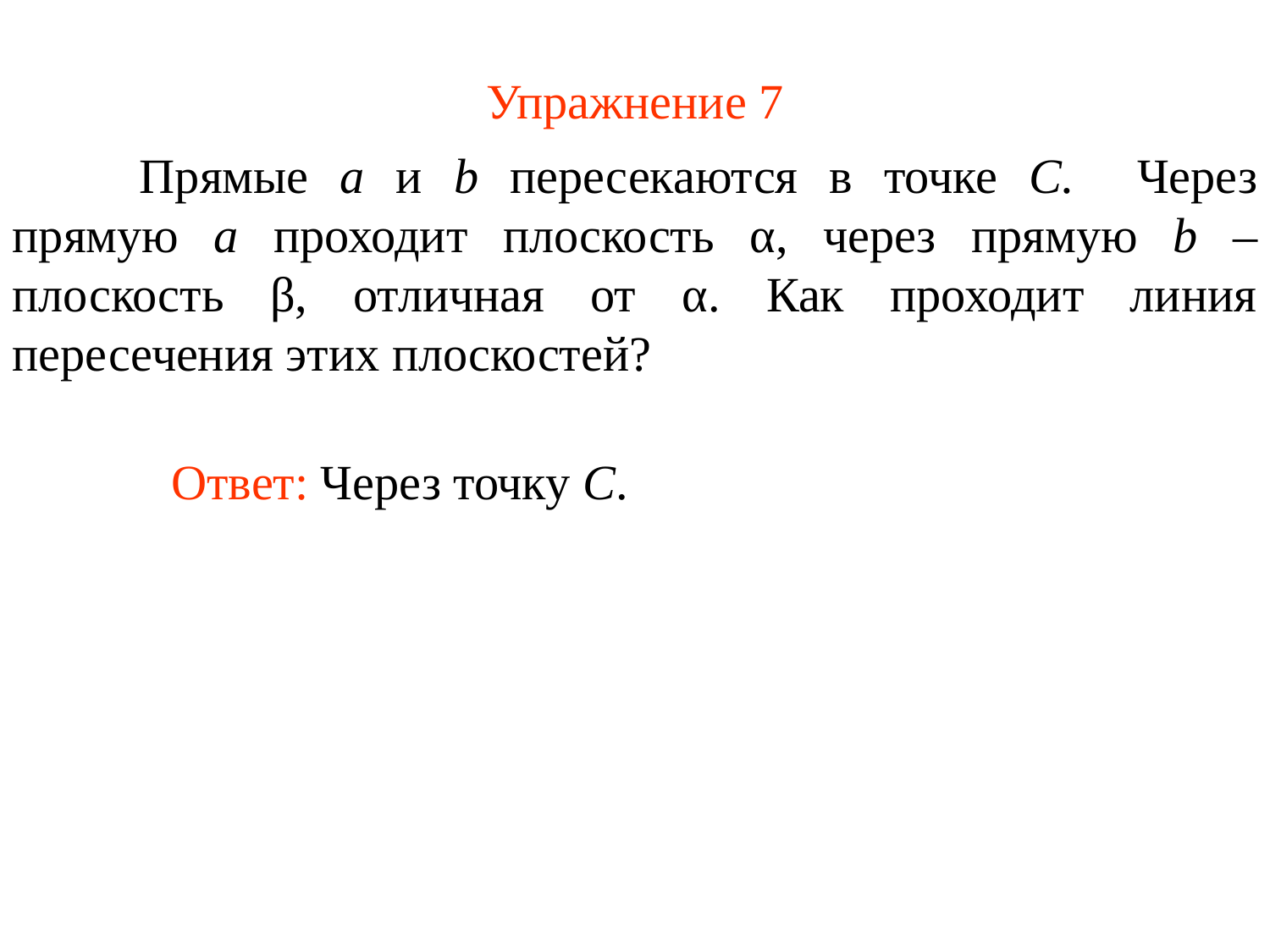

Упражнение 7
	Прямые a и b пересекаются в точке C.  Через прямую a проходит плоскость α, через прямую b – плоскость β, отличная от α. Как проходит линия пересечения этих плоскостей?
Ответ: Через точку C.